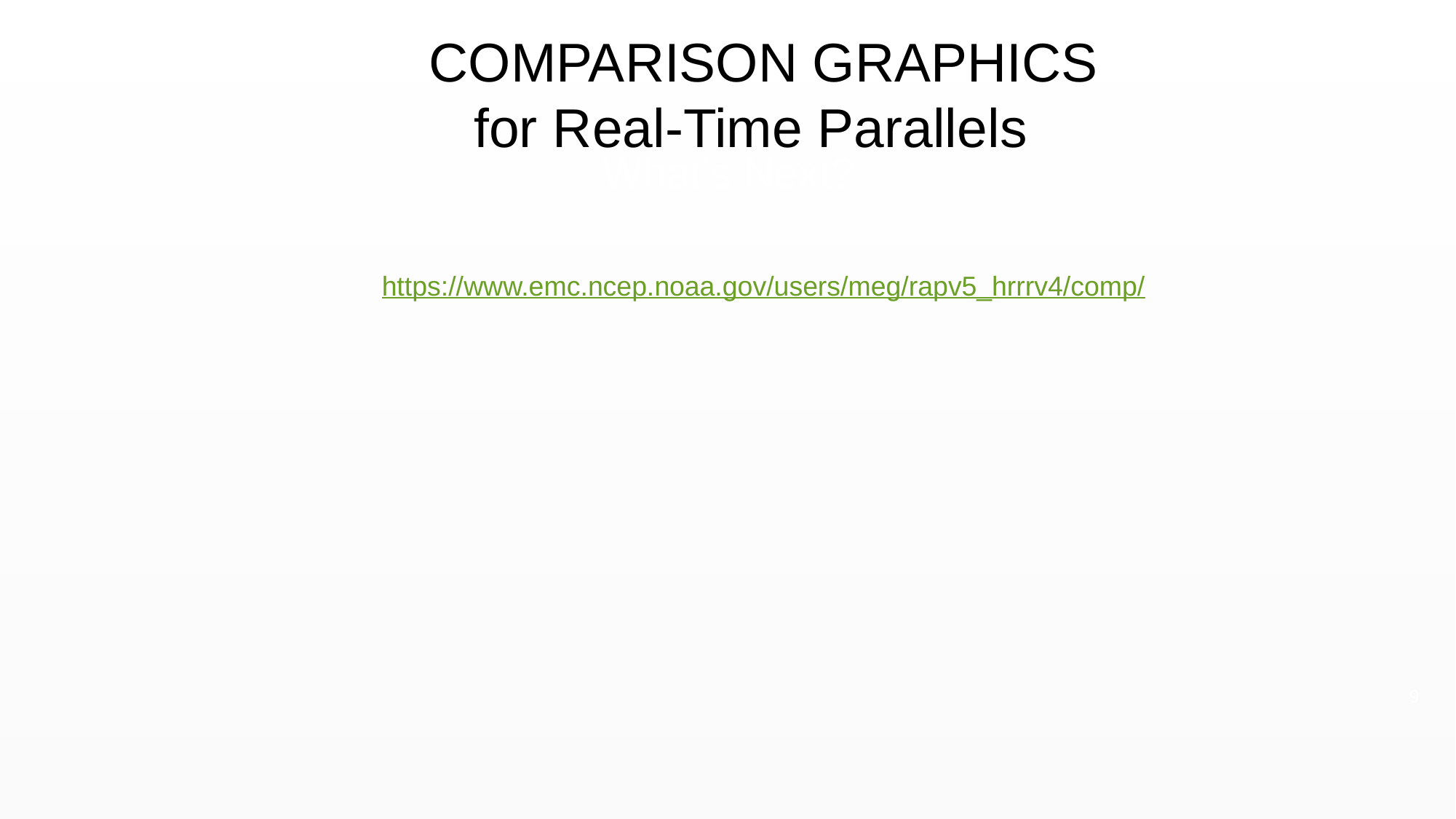

COMPARISON GRAPHICS
   for Real-Time Parallels
# What’s Next?
https://www.emc.ncep.noaa.gov/users/meg/rapv5_hrrrv4/comp/
9